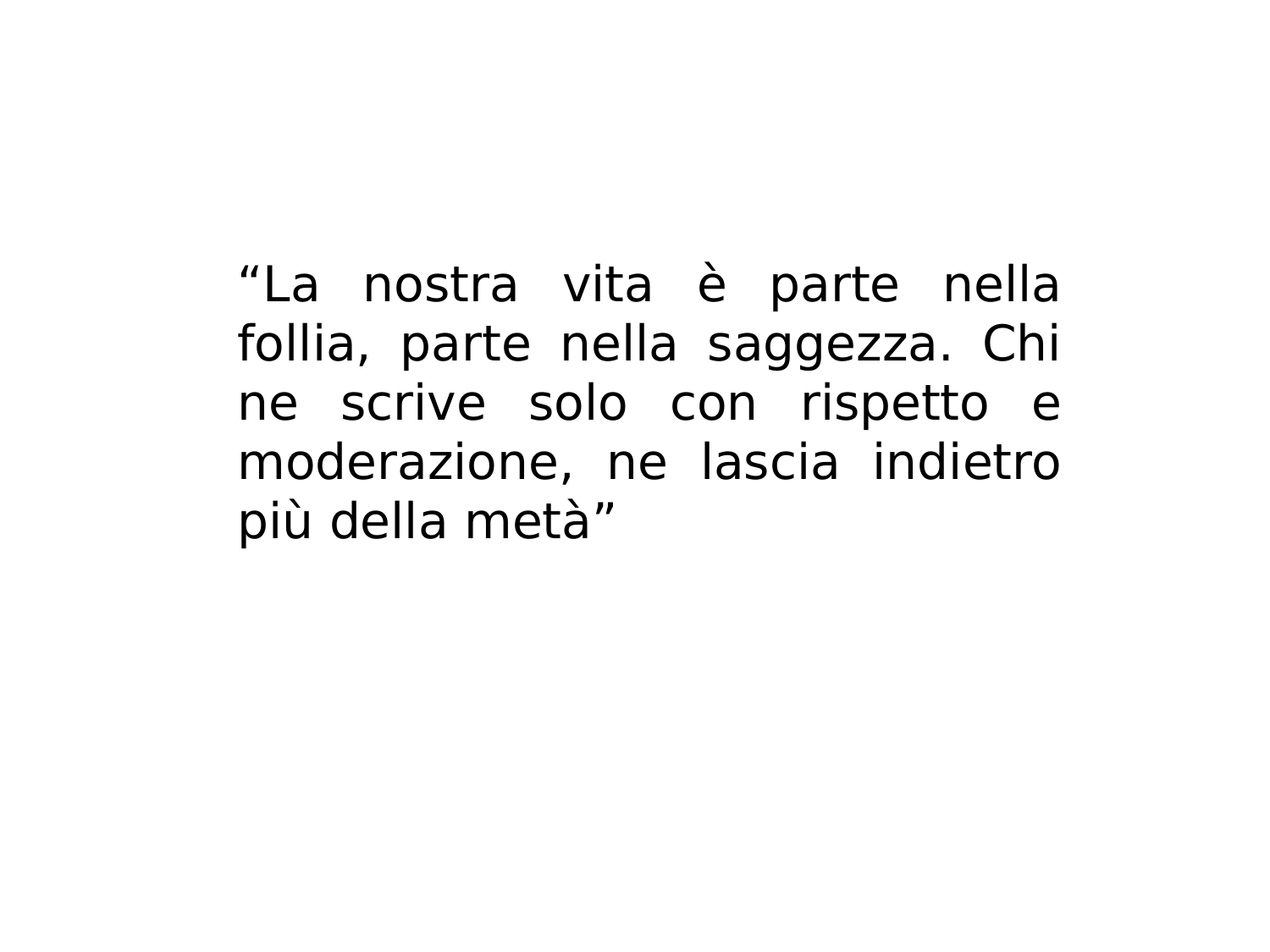

“La nostra vita è parte nella follia, parte nella saggezza. Chi ne scrive solo con rispetto e moderazione, ne lascia indietro più della metà”